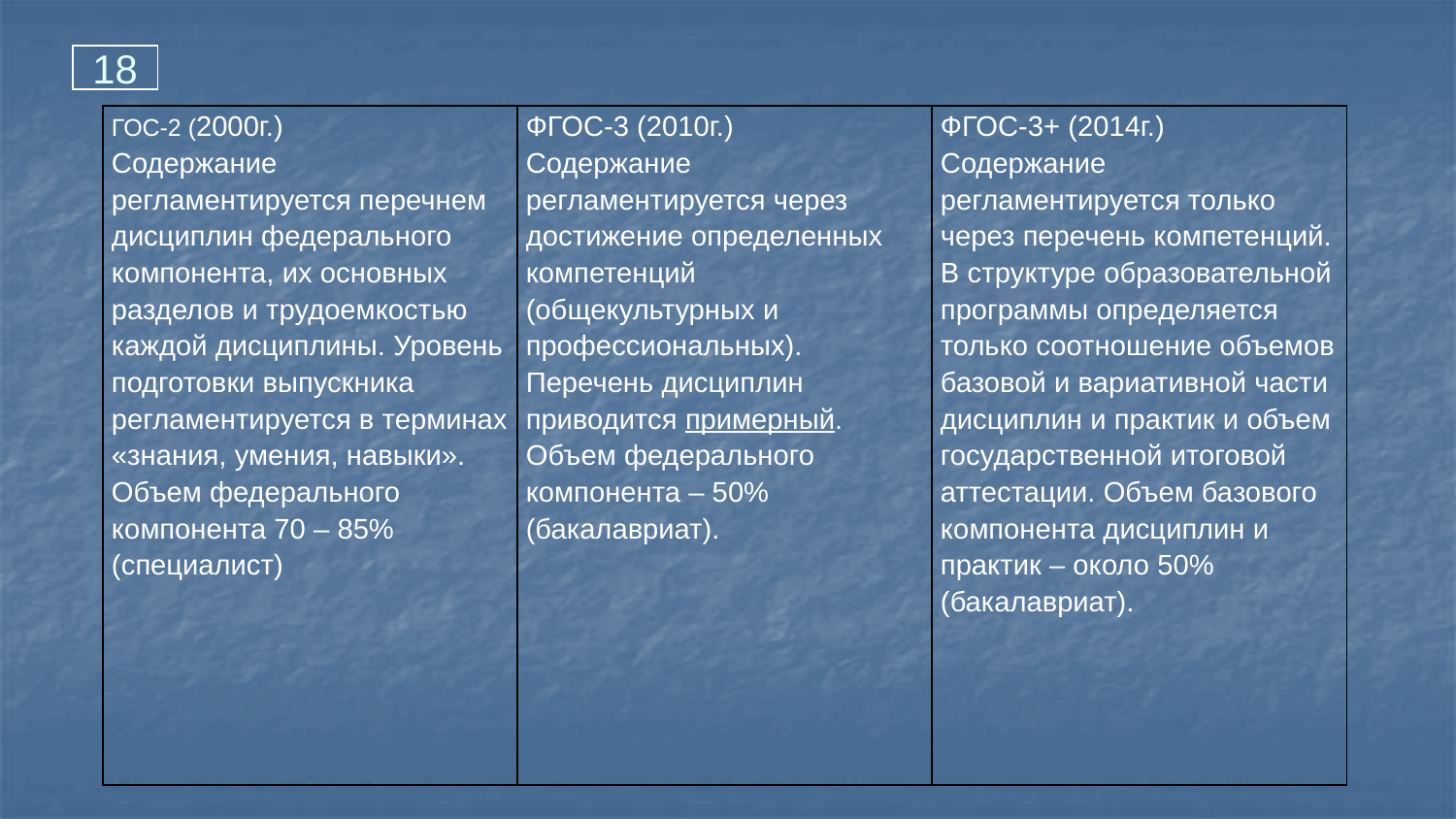

18
| ГОС-2 (2000г.) Содержание регламентируется перечнем дисциплин федерального компонента, их основных разделов и трудоемкостью каждой дисциплины. Уровень подготовки выпускника регламентируется в терминах «знания, умения, навыки». Объем федерального компонента 70 – 85% (специалист) | ФГОС-3 (2010г.) Содержание регламентируется через достижение определенных компетенций (общекультурных и профессиональных). Перечень дисциплин приводится примерный. Объем федерального компонента – 50% (бакалавриат). | ФГОС-3+ (2014г.) Содержание регламентируется только через перечень компетенций. В структуре образовательной программы определяется только соотношение объемов базовой и вариативной части дисциплин и практик и объем государственной итоговой аттестации. Объем базового компонента дисциплин и практик – около 50% (бакалавриат). |
| --- | --- | --- |